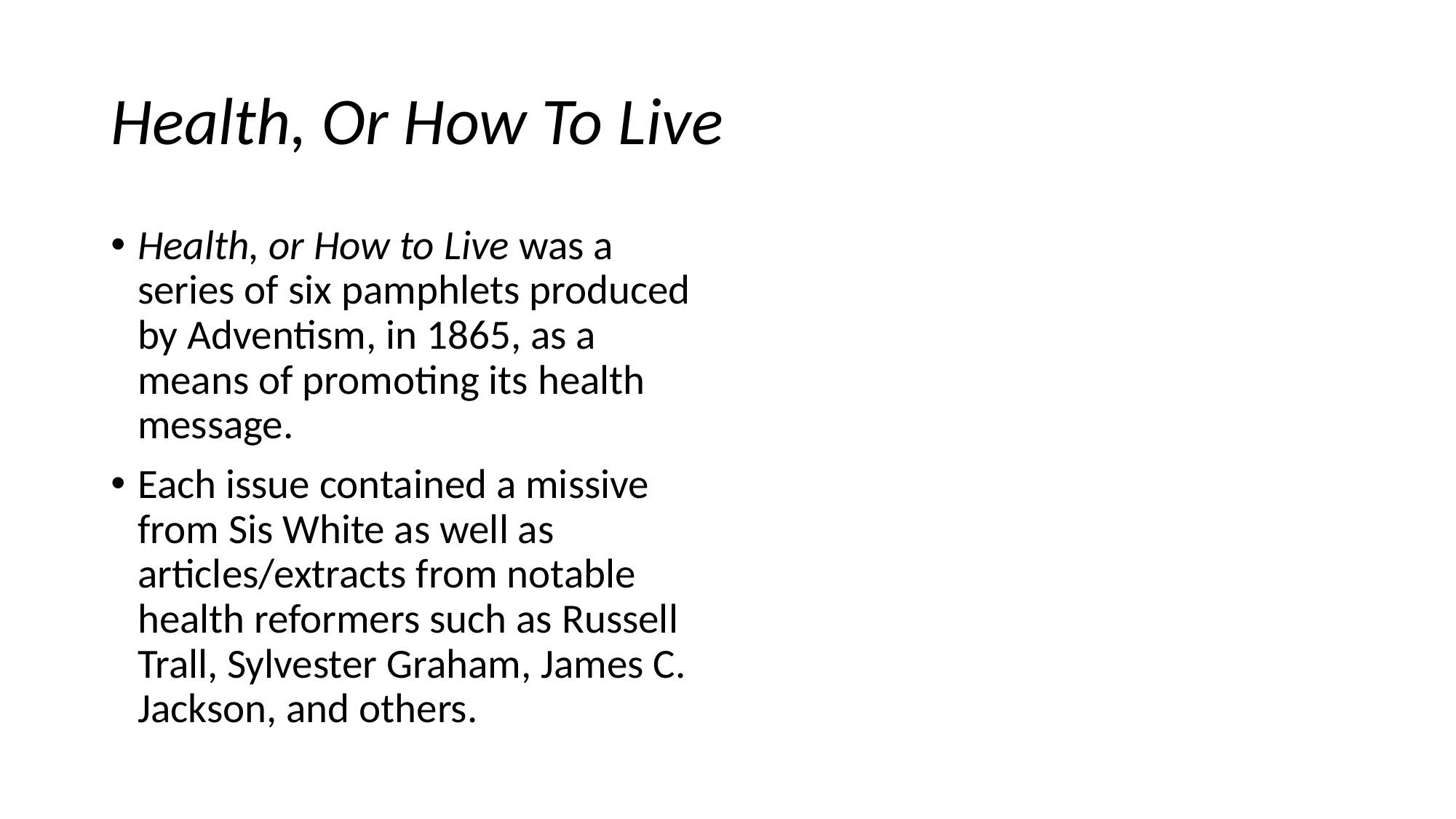

# Health, Or How To Live
Health, or How to Live was a series of six pamphlets produced by Adventism, in 1865, as a means of promoting its health message.
Each issue contained a missive from Sis White as well as articles/extracts from notable health reformers such as Russell Trall, Sylvester Graham, James C. Jackson, and others.